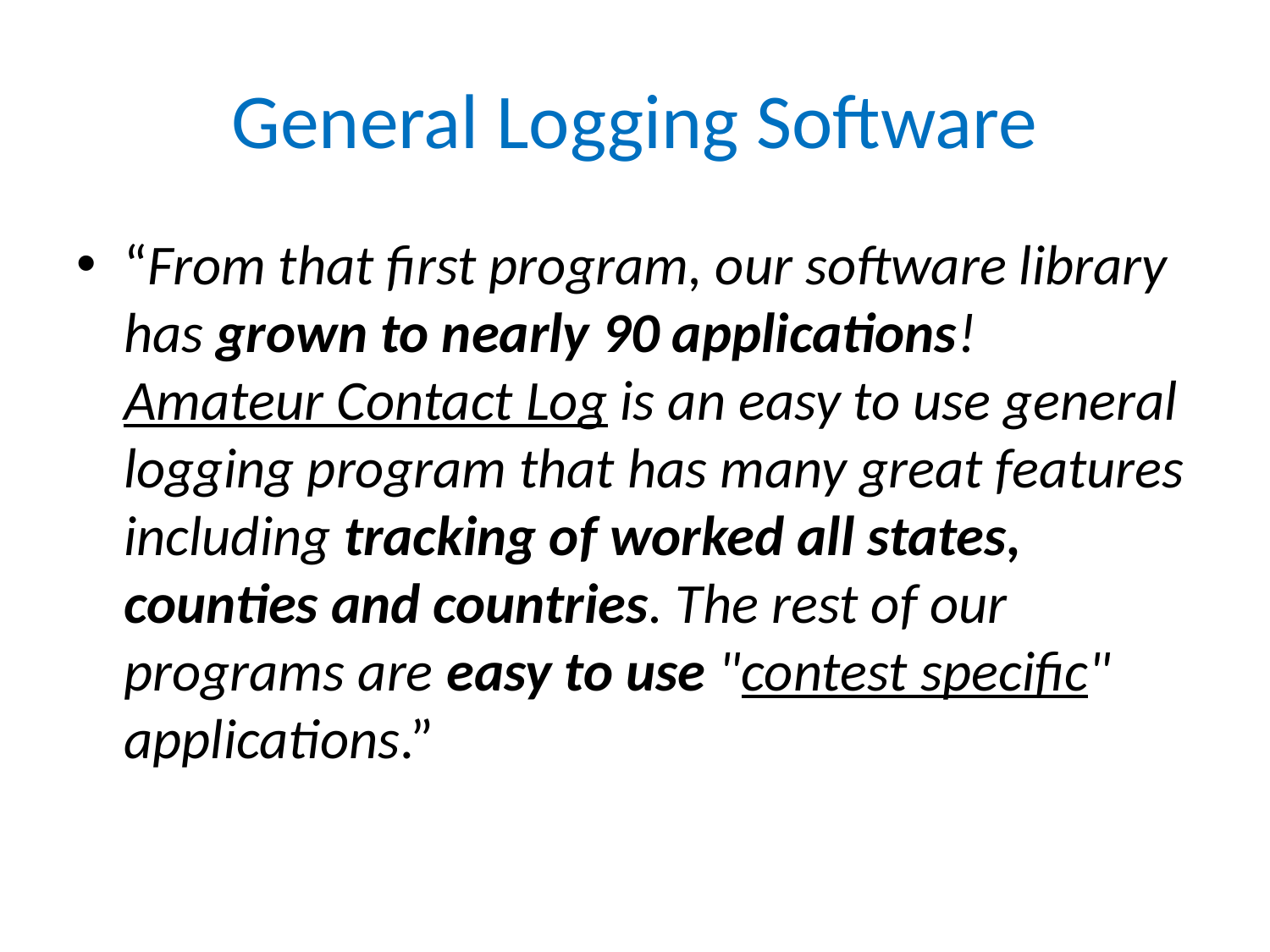

# General Logging Software
“From that first program, our software library has grown to nearly 90 applications! Amateur Contact Log is an easy to use general logging program that has many great features including tracking of worked all states, counties and countries. The rest of our programs are easy to use "contest specific" applications.”